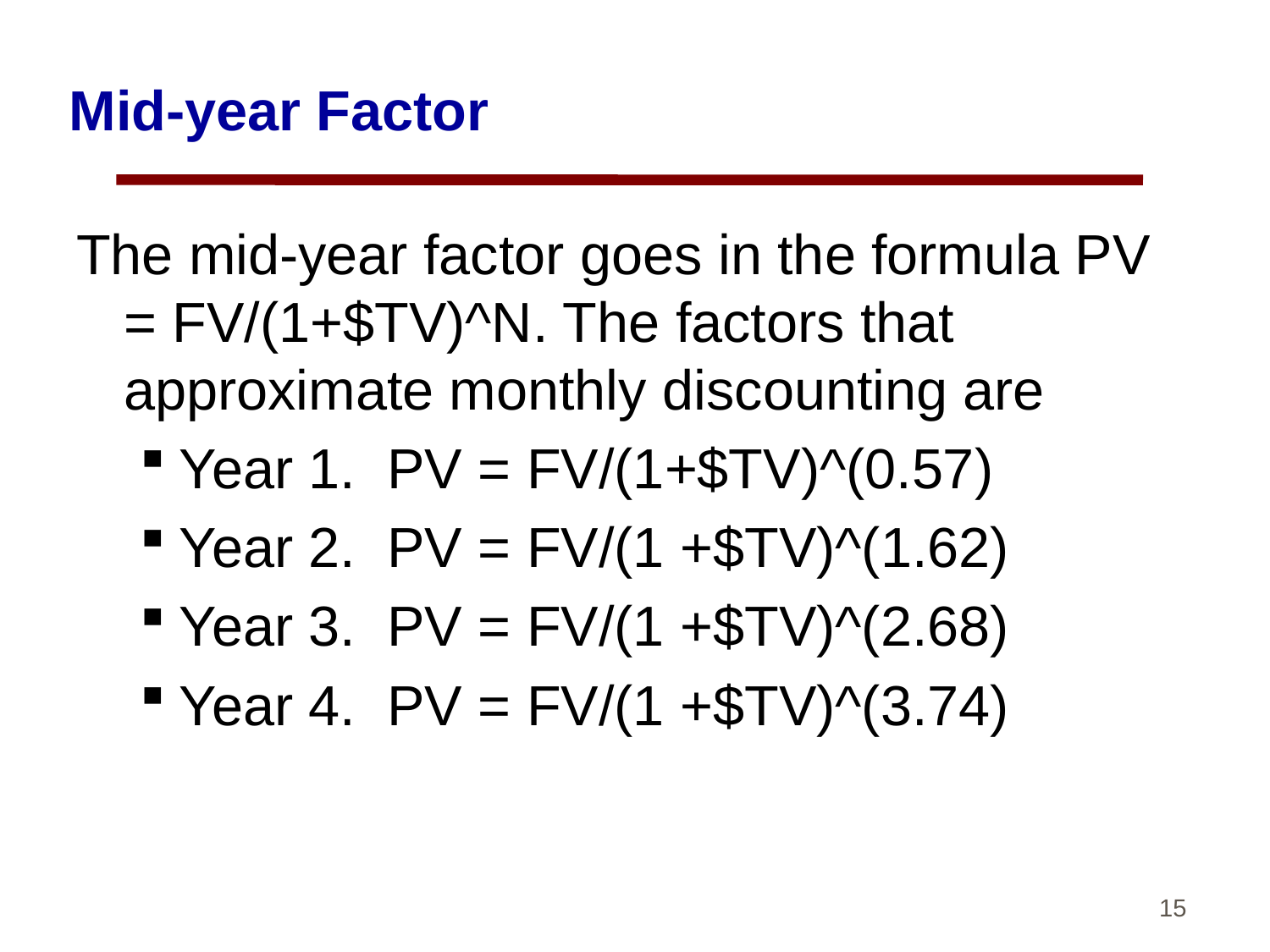

# Mid-year Factor
The mid-year factor goes in the formula PV = FV/(1+$TV)^N. The factors that approximate monthly discounting are
Year 1.  PV = FV/(1+$TV)^(0.57)
Year 2.  PV = FV/(1 +$TV)^(1.62)
Year 3.  PV = FV/(1 +$TV)^(2.68)
Year 4.  PV = FV/(1 +$TV)^(3.74)
15